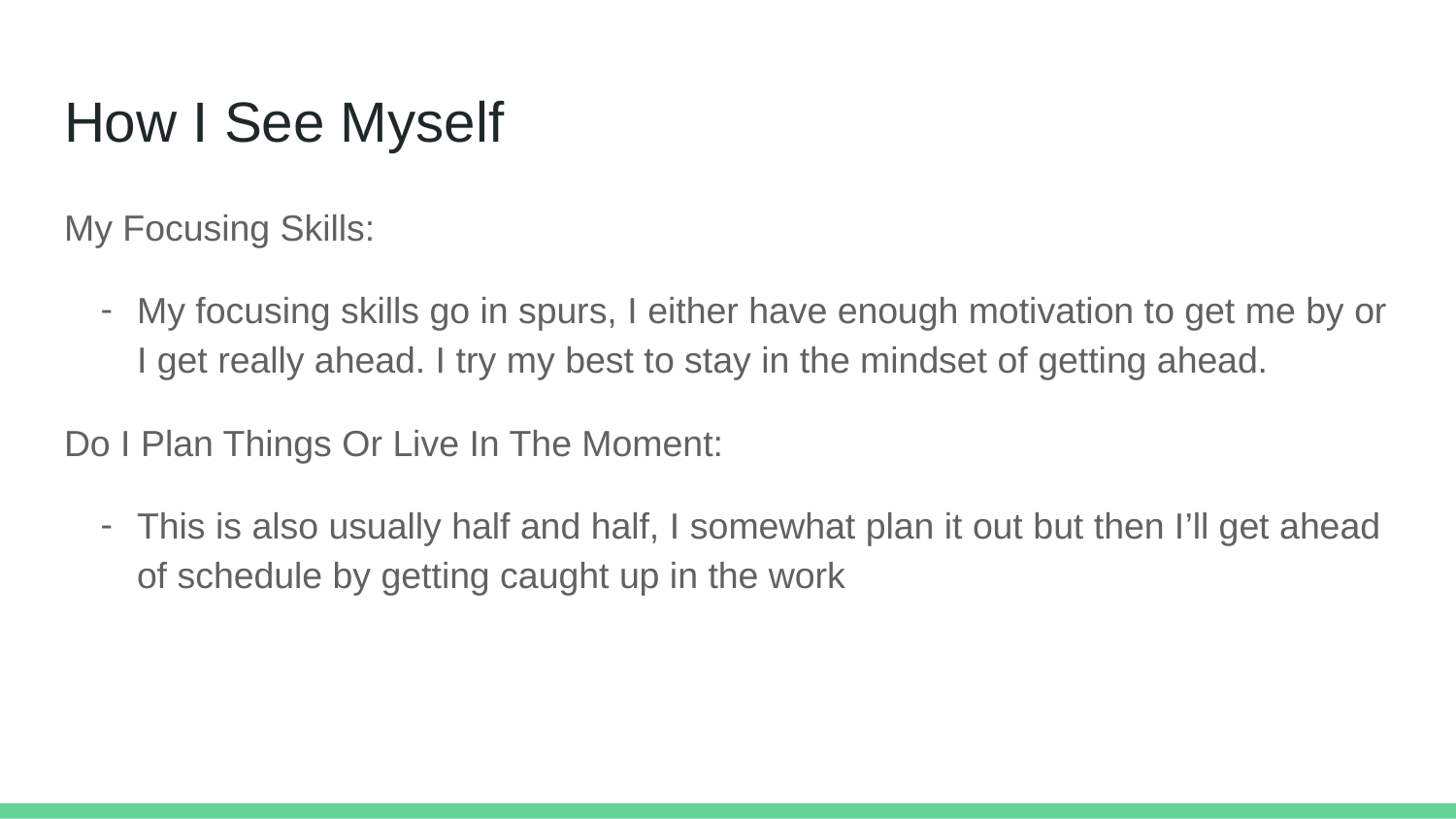

# How I See Myself
My Focusing Skills:
My focusing skills go in spurs, I either have enough motivation to get me by or I get really ahead. I try my best to stay in the mindset of getting ahead.
Do I Plan Things Or Live In The Moment:
This is also usually half and half, I somewhat plan it out but then I’ll get ahead of schedule by getting caught up in the work